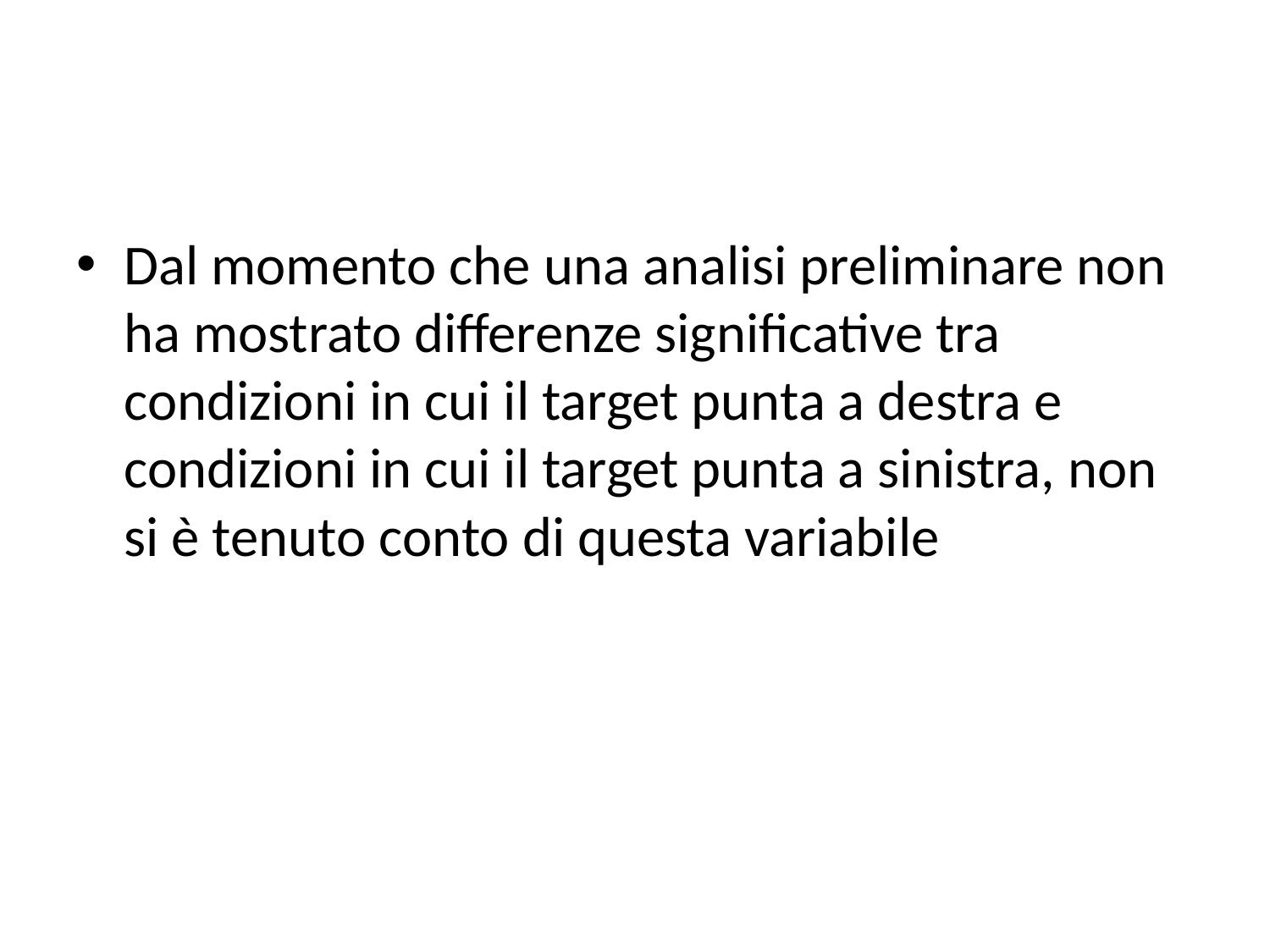

#
Dal momento che una analisi preliminare non ha mostrato differenze significative tra condizioni in cui il target punta a destra e condizioni in cui il target punta a sinistra, non si è tenuto conto di questa variabile